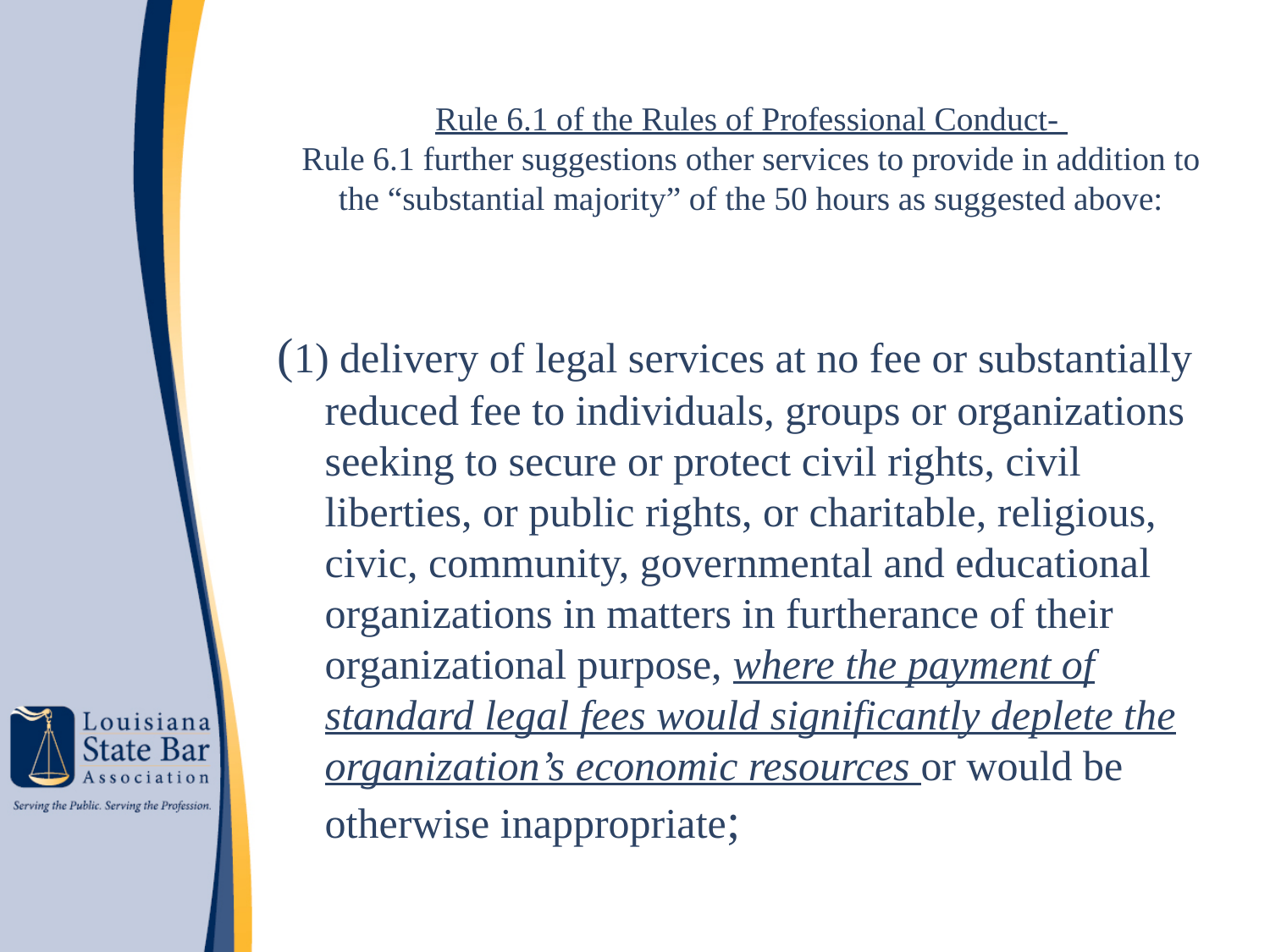

# Rule 6.1 of the Rules of Professional Conduct- Rule 6.1 further suggestions other services to provide in addition to the “substantial majority” of the 50 hours as suggested above:
(1) delivery of legal services at no fee or substantially reduced fee to individuals, groups or organizations seeking to secure or protect civil rights, civil liberties, or public rights, or charitable, religious, civic, community, governmental and educational organizations in matters in furtherance of their organizational purpose, where the payment of standard legal fees would significantly deplete the organization’s economic resources or would be otherwise inappropriate;